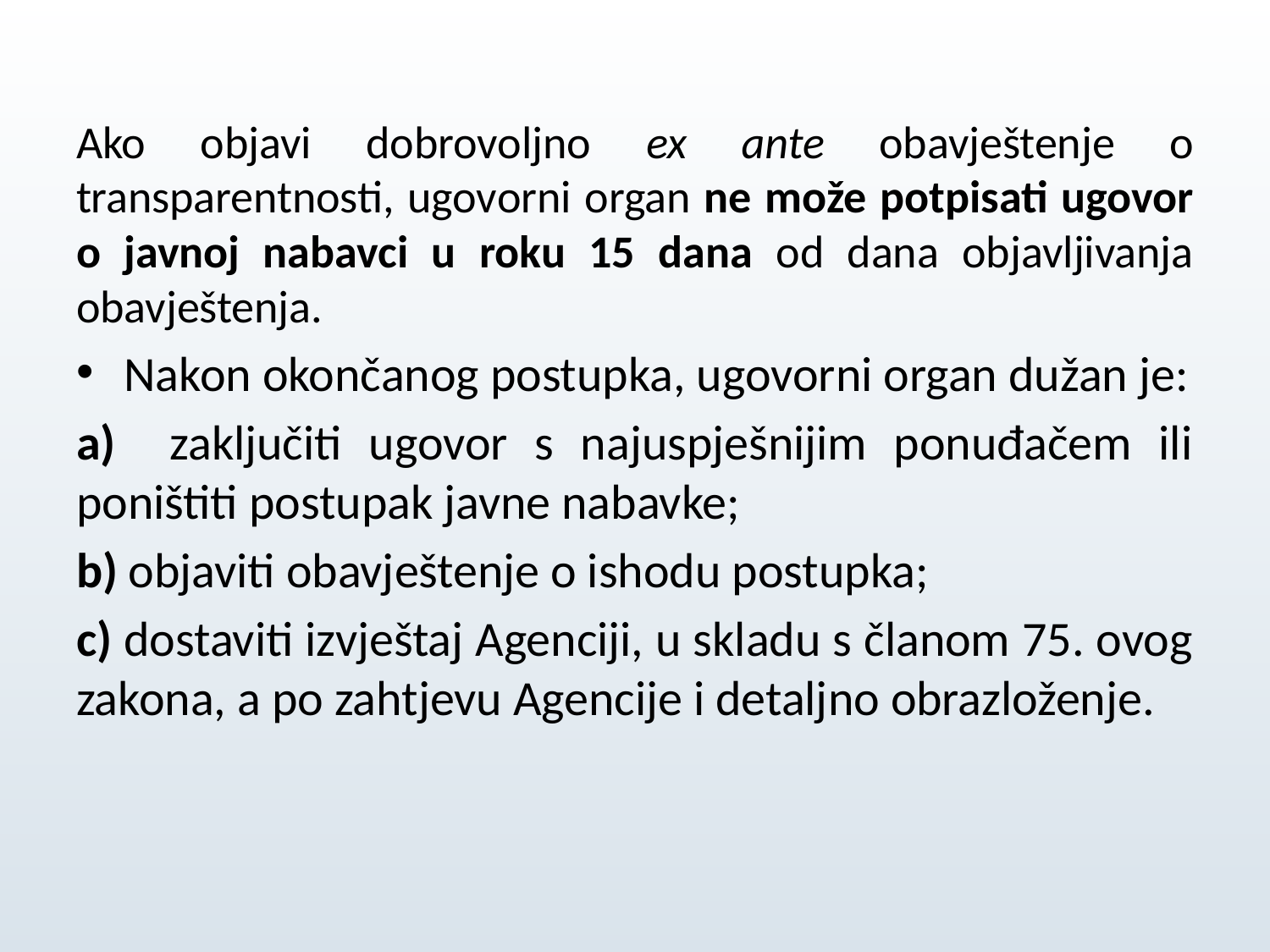

Ako objavi dobrovoljno ex ante obavještenje o transparentnosti, ugovorni organ ne može potpisati ugovor o javnoj nabavci u roku 15 dana od dana objavljivanja obavještenja.
Nakon okončanog postupka, ugovorni organ dužan je:
a)  zaključiti ugovor s najuspješnijim ponuđačem ili poništiti postupak javne nabavke;
b) objaviti obavještenje o ishodu postupka;
c) dostaviti izvještaj Agenciji, u skladu s članom 75. ovog zakona, a po zahtjevu Agencije i detaljno obrazloženje.